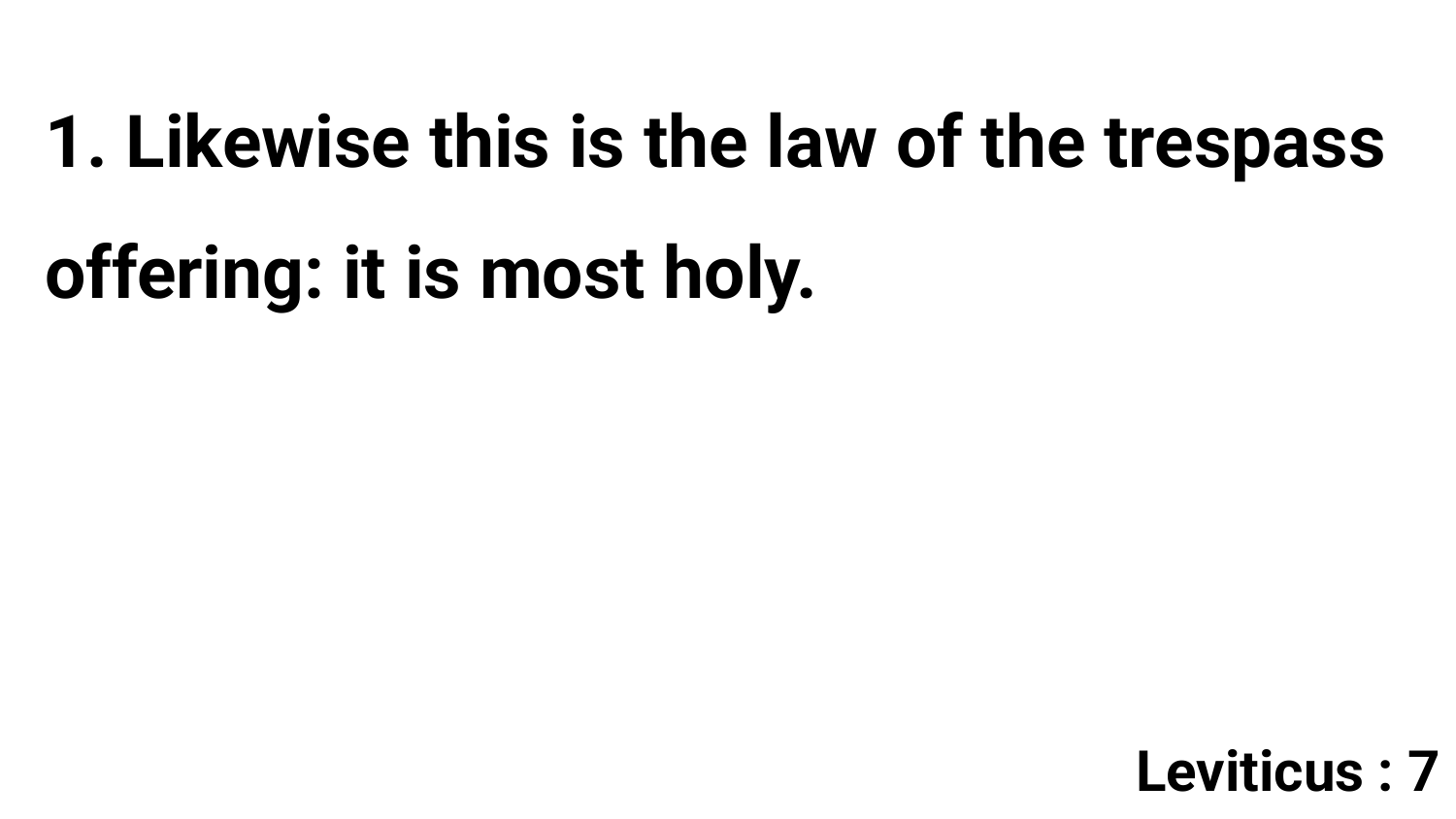

1. Likewise this is the law of the trespass offering: it is most holy.
Leviticus : 7